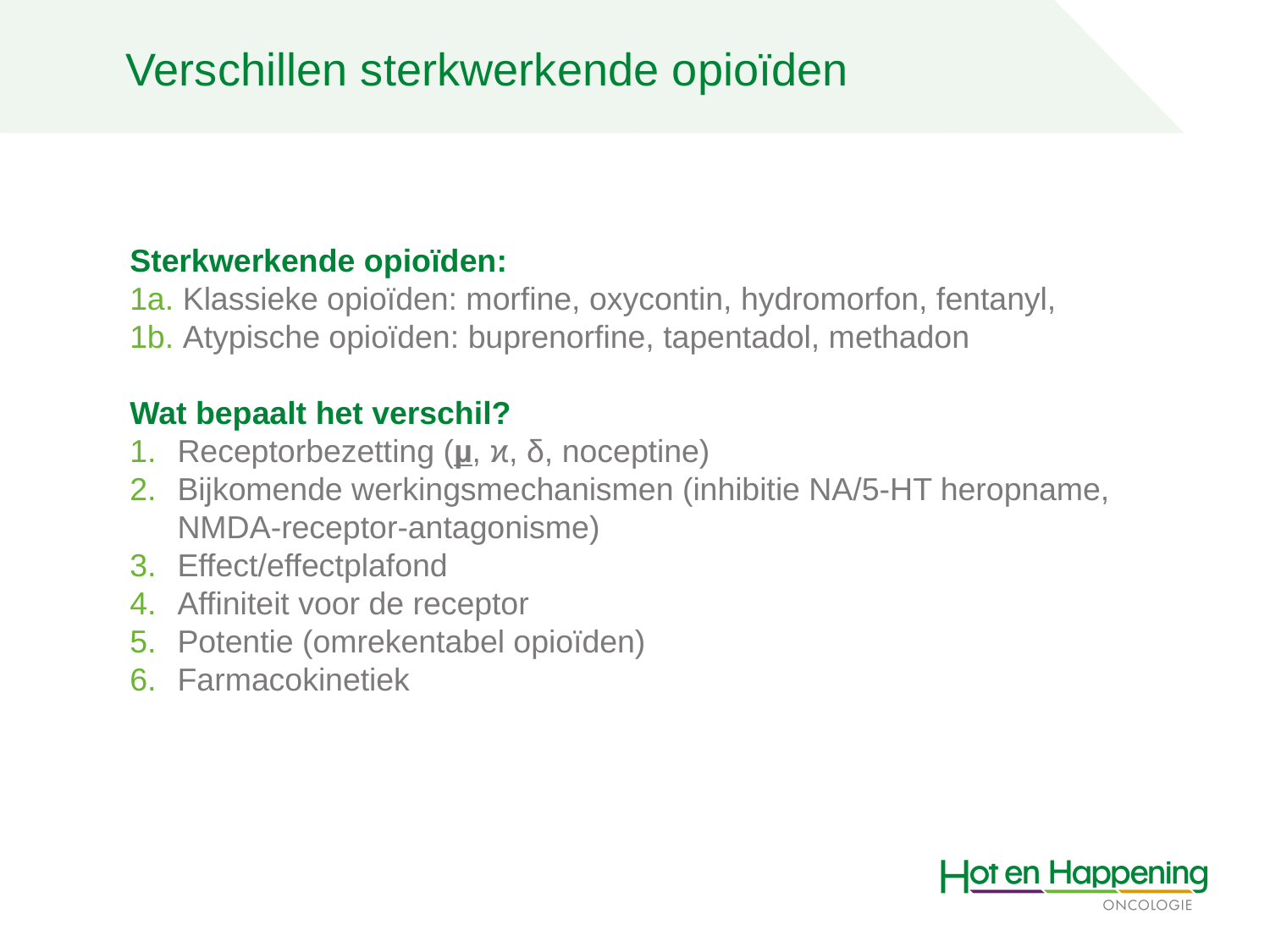

Verschillen sterkwerkende opioïden
Sterkwerkende opioïden:
1a. Klassieke opioïden: morfine, oxycontin, hydromorfon, fentanyl,
1b. Atypische opioïden: buprenorfine, tapentadol, methadon
Wat bepaalt het verschil?
Receptorbezetting (µ, ϰ, δ, noceptine)
Bijkomende werkingsmechanismen (inhibitie NA/5-HT heropname, NMDA-receptor-antagonisme)
Effect/effectplafond
Affiniteit voor de receptor
Potentie (omrekentabel opioïden)
Farmacokinetiek